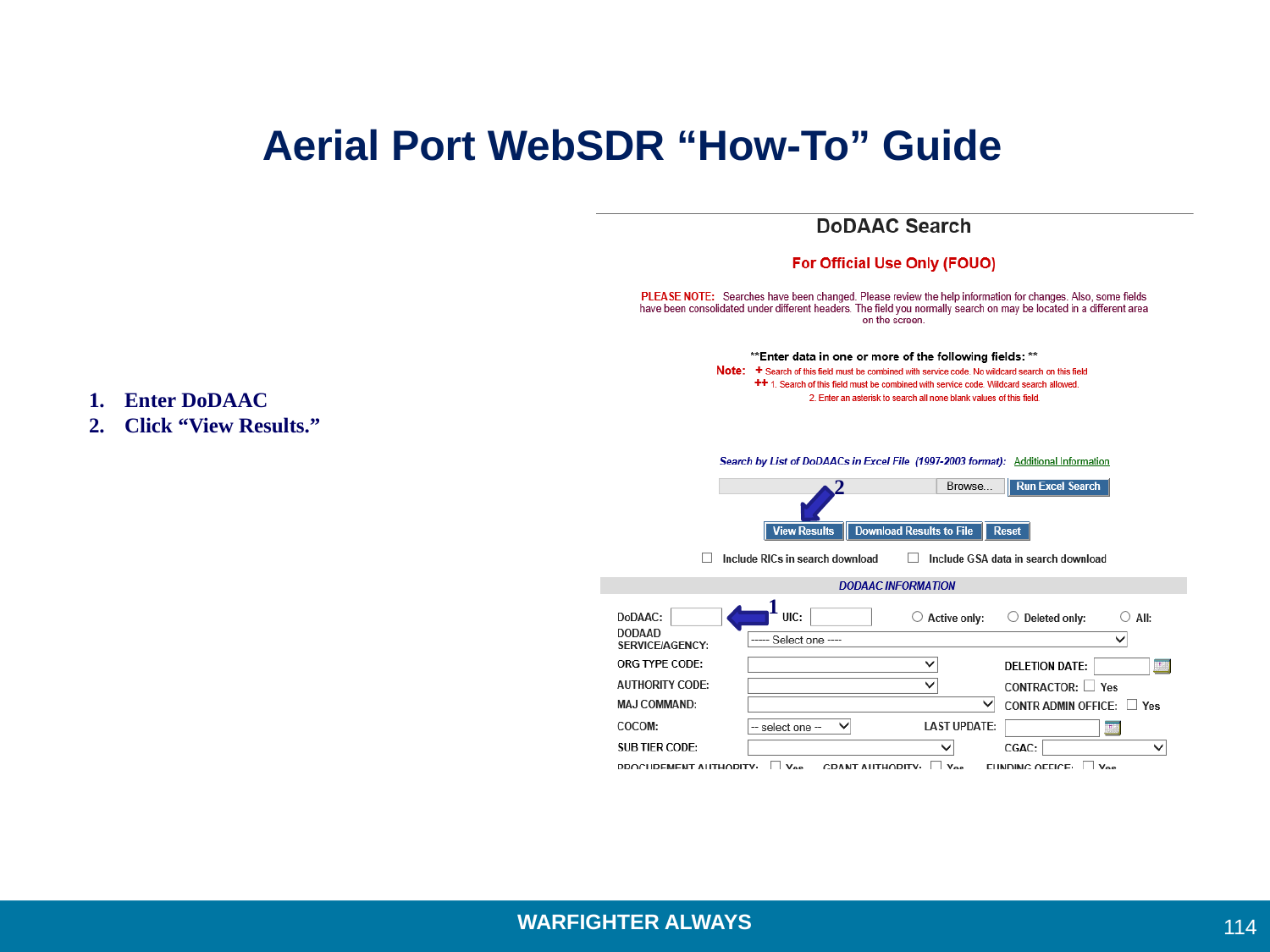

Aerial Port WebSDR “How-To” Guide

Enter DoDAAC
Click “View Results.”
2
1